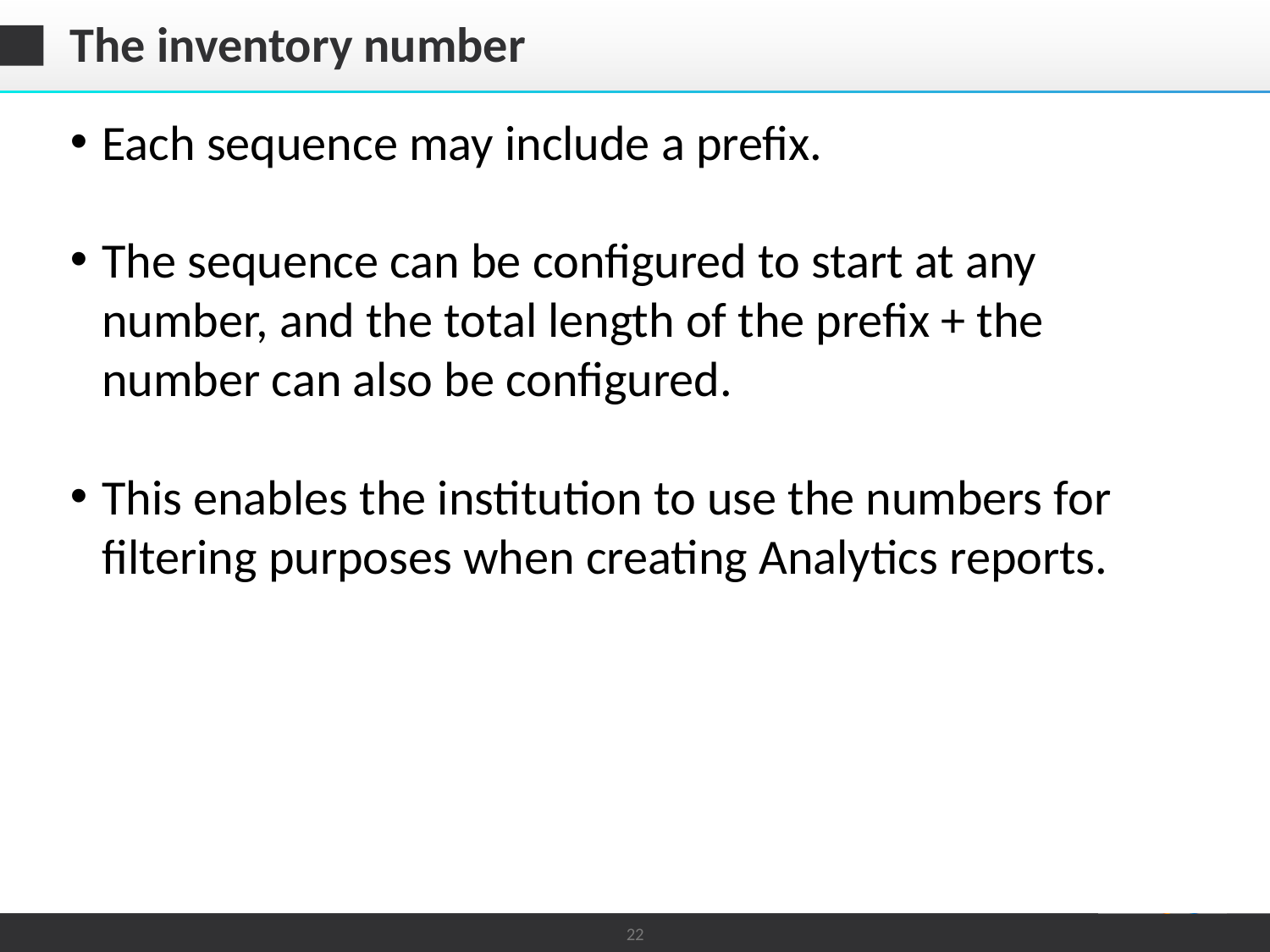

# The inventory number
Each sequence may include a prefix.

The sequence can be configured to start at any number, and the total length of the prefix + the number can also be configured.

This enables the institution to use the numbers for filtering purposes when creating Analytics reports.
22